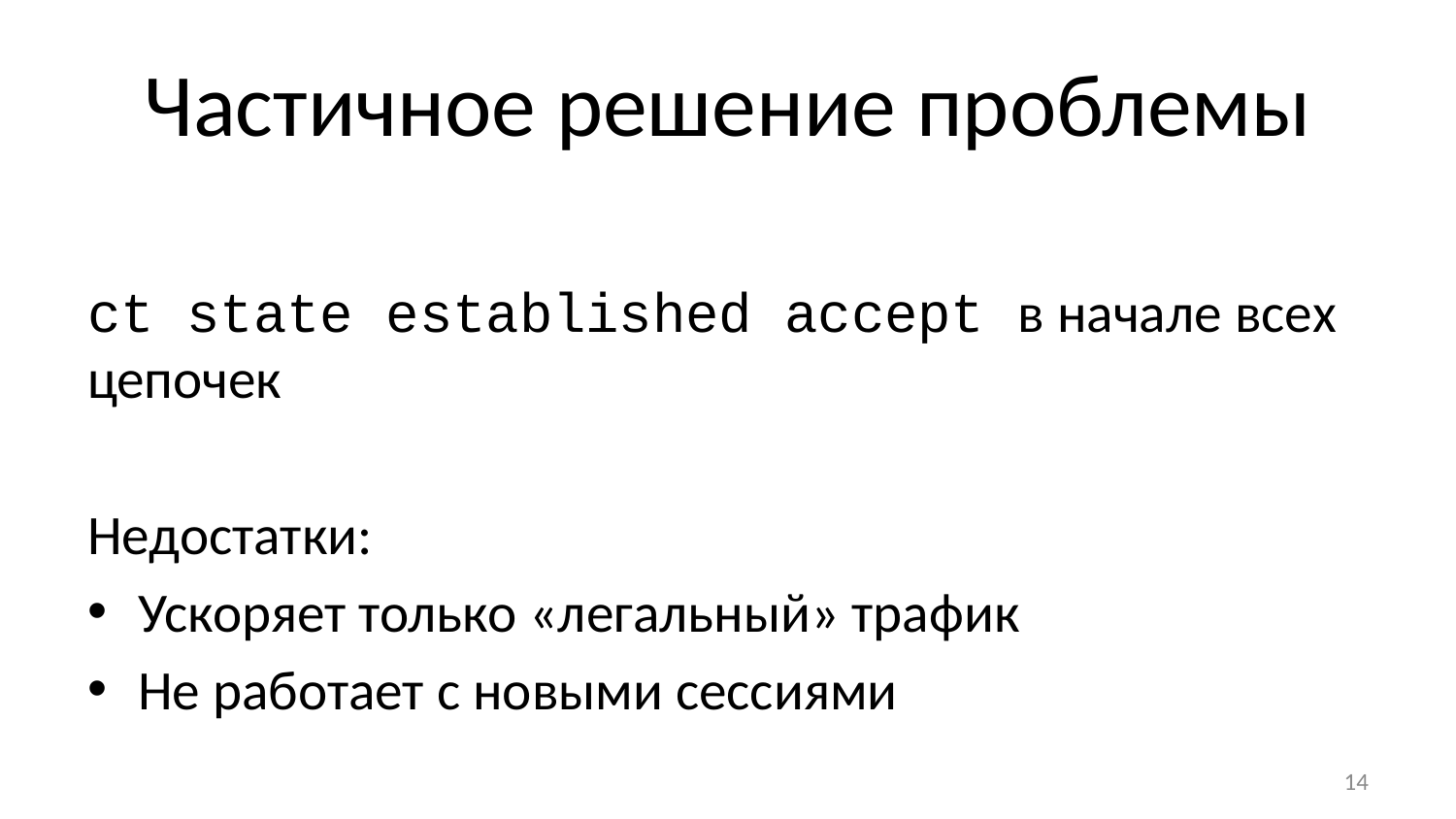

# Частичное решение проблемы

ct state established accept в начале всех цепочек

Недостатки:
Ускоряет только «легальный» трафик
Не работает с новыми сессиями
14